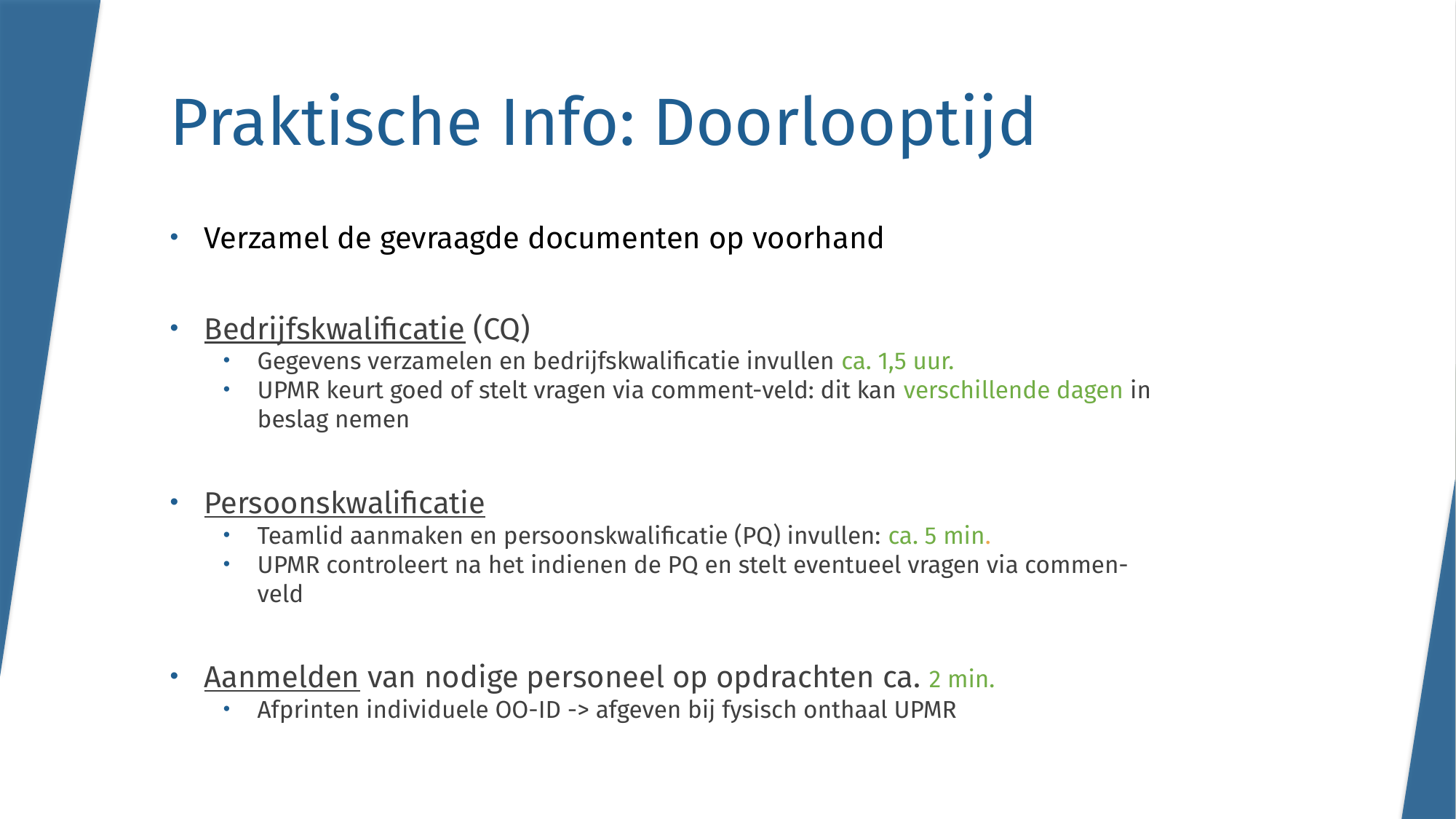

# Praktische Info: Doorlooptijd
Verzamel de gevraagde documenten op voorhand

Bedrijfskwalificatie (CQ)
Gegevens verzamelen en bedrijfskwalificatie invullen ca. 1,5 uur.
UPMR keurt goed of stelt vragen via comment-veld: dit kan verschillende dagen in beslag nemen

Persoonskwalificatie
Teamlid aanmaken en persoonskwalificatie (PQ) invullen: ca. 5 min.
UPMR controleert na het indienen de PQ en stelt eventueel vragen via commen-veld

Aanmelden van nodige personeel op opdrachten ca. 2 min.
Afprinten individuele OO-ID -> afgeven bij fysisch onthaal UPMR

14